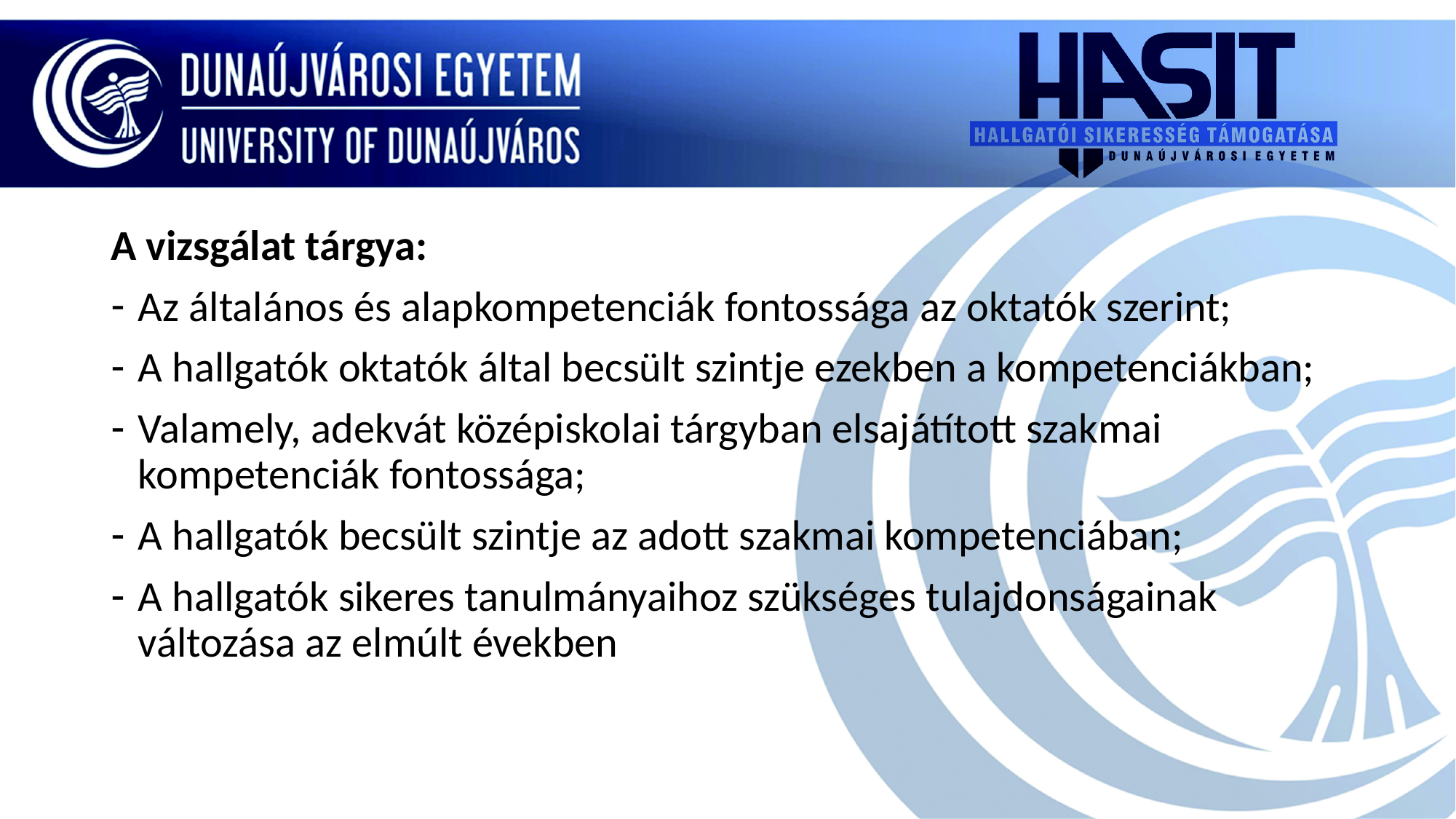

#
A vizsgálat tárgya:
Az általános és alapkompetenciák fontossága az oktatók szerint;
A hallgatók oktatók által becsült szintje ezekben a kompetenciákban;
Valamely, adekvát középiskolai tárgyban elsajátított szakmai kompetenciák fontossága;
A hallgatók becsült szintje az adott szakmai kompetenciában;
A hallgatók sikeres tanulmányaihoz szükséges tulajdonságainak változása az elmúlt években